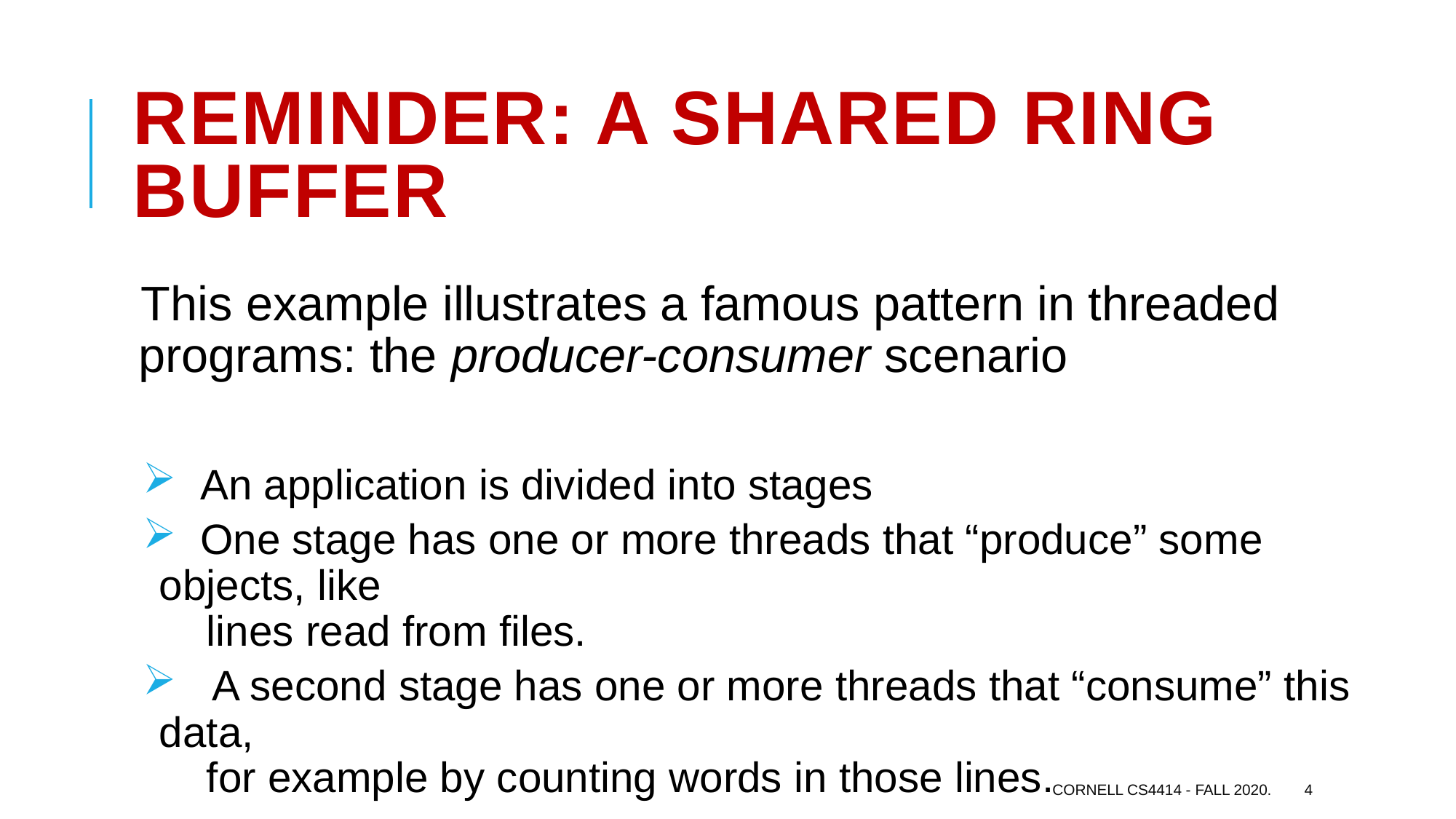

# Reminder: A shared ring buffer
This example illustrates a famous pattern in threaded programs: the producer-consumer scenario

  An application is divided into stages
  One stage has one or more threads that “produce” some objects, like
    lines read from files.
   A second stage has one or more threads that “consume” this data,
    for example by counting words in those lines.
Cornell CS4414 - Fall 2020.
4